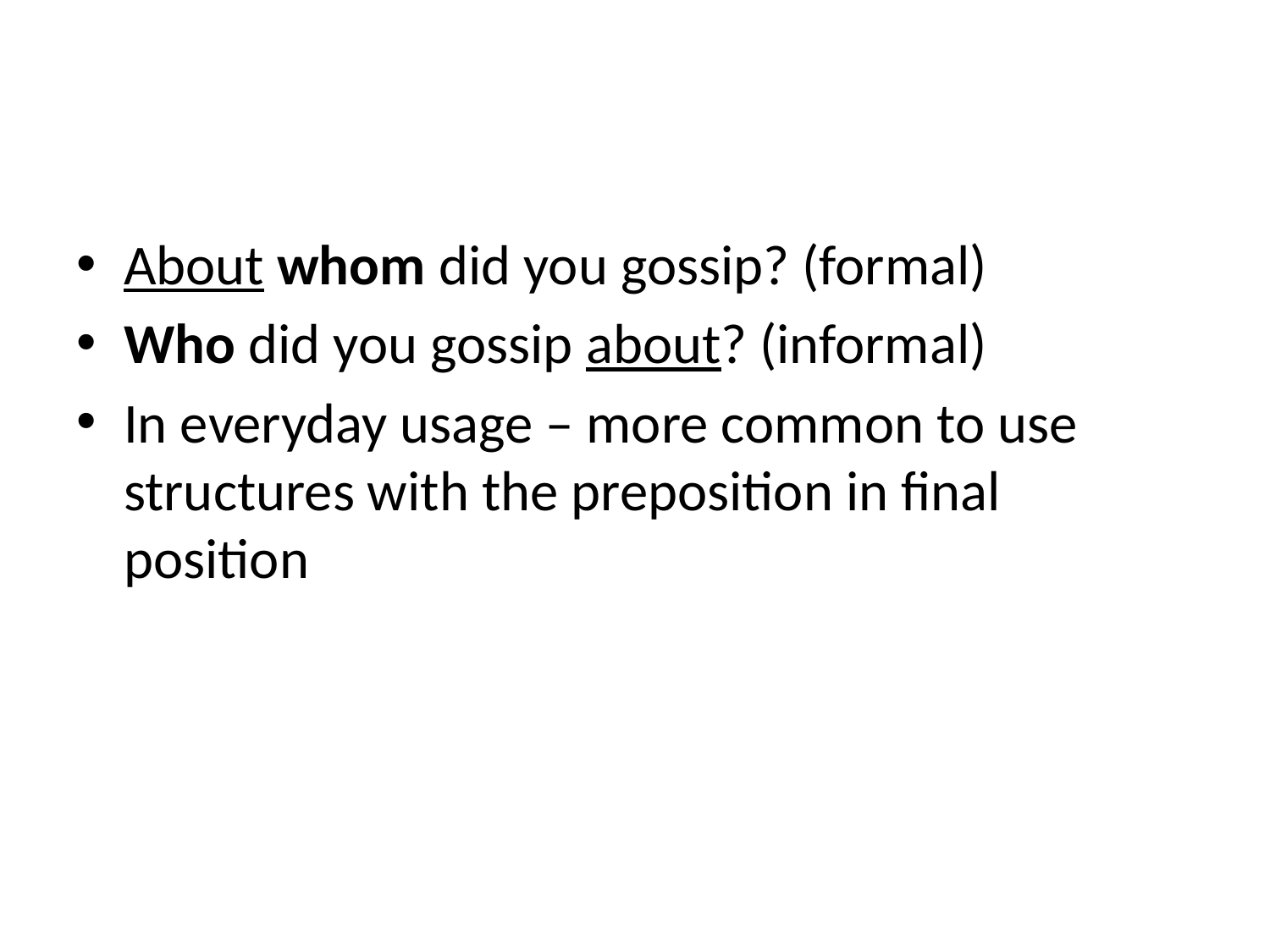

#
About whom did you gossip? (formal)
Who did you gossip about? (informal)
In everyday usage – more common to use structures with the preposition in final position